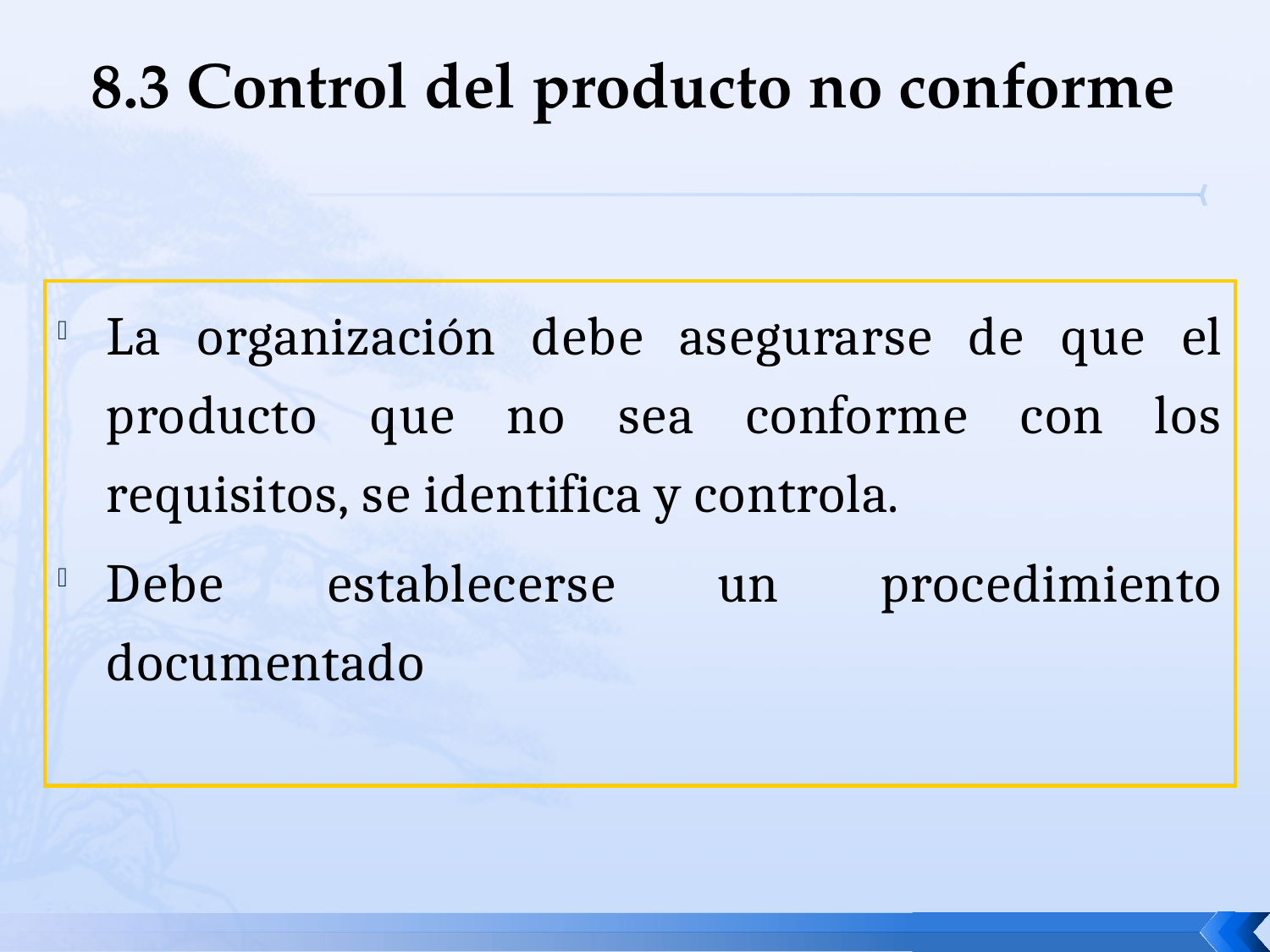

# 8.3 Control del producto no conforme
La organización debe asegurarse de que el producto que no sea conforme con los requisitos, se identifica y controla.
Debe establecerse un procedimiento documentado